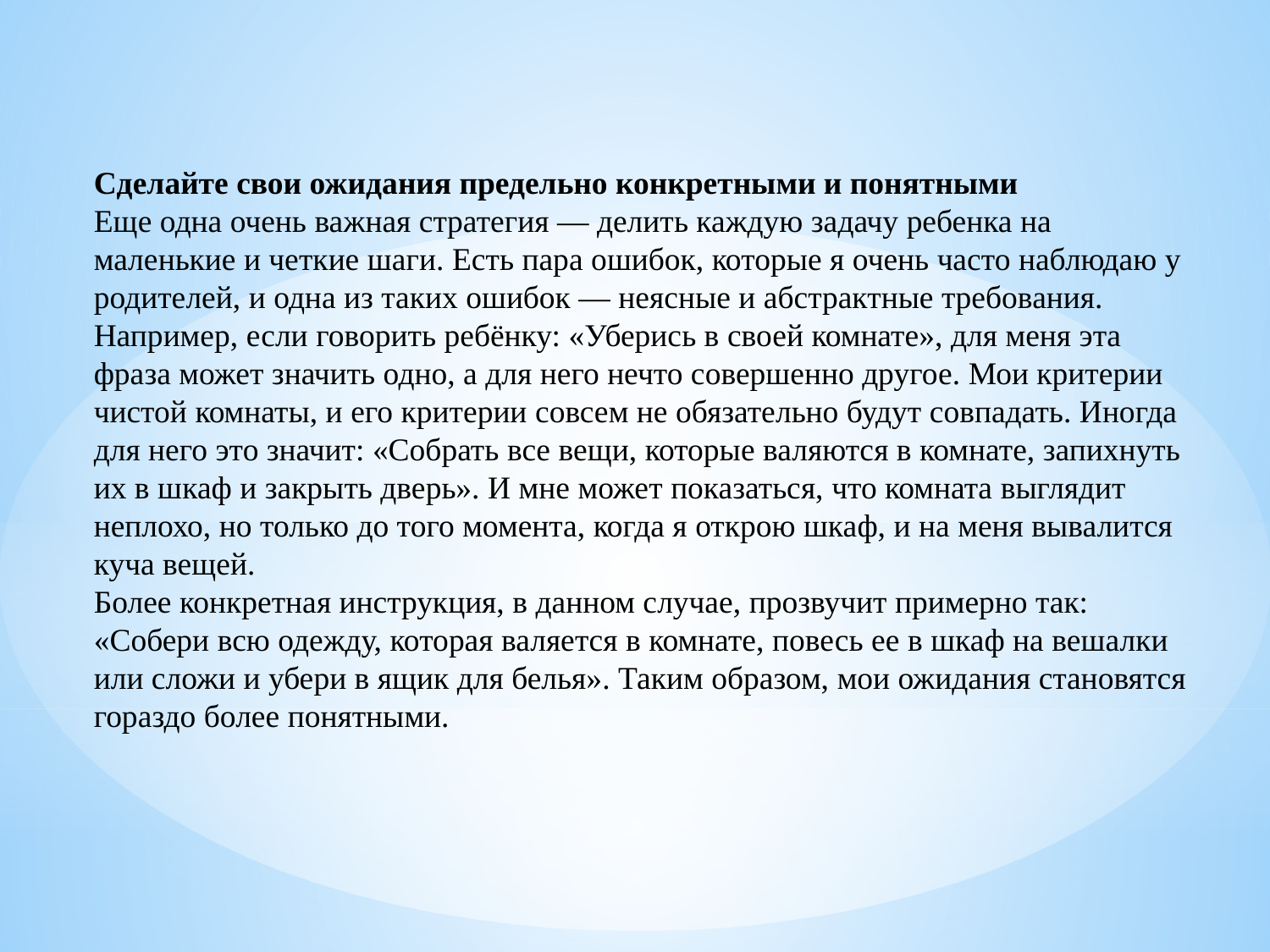

Сделайте свои ожидания предельно конкретными и понятными
Еще одна очень важная стратегия — делить каждую задачу ребенка на маленькие и четкие шаги. Есть пара ошибок, которые я очень часто наблюдаю у родителей, и одна из таких ошибок — неясные и абстрактные требования.
Например, если говорить ребёнку: «Уберись в своей комнате», для меня эта фраза может значить одно, а для него нечто совершенно другое. Мои критерии чистой комнаты, и его критерии совсем не обязательно будут совпадать. Иногда для него это значит: «Собрать все вещи, которые валяются в комнате, запихнуть их в шкаф и закрыть дверь». И мне может показаться, что комната выглядит неплохо, но только до того момента, когда я открою шкаф, и на меня вывалится куча вещей.
Более конкретная инструкция, в данном случае, прозвучит примерно так: «Собери всю одежду, которая валяется в комнате, повесь ее в шкаф на вешалки или сложи и убери в ящик для белья». Таким образом, мои ожидания становятся гораздо более понятными.